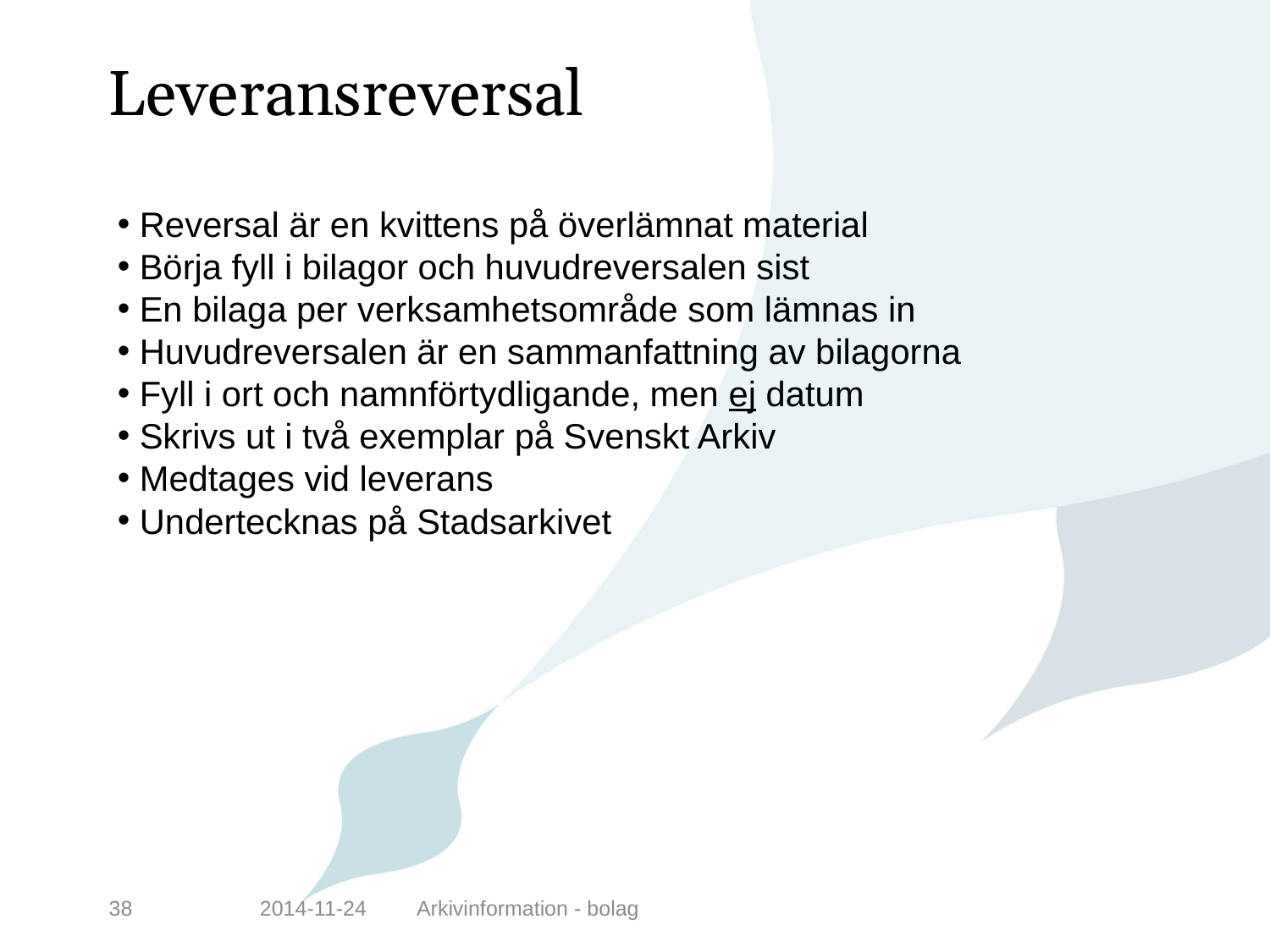

# Leveransreversal
 Reversal är en kvittens på överlämnat material
 Börja fyll i bilagor och huvudreversalen sist
 En bilaga per verksamhetsområde som lämnas in
 Huvudreversalen är en sammanfattning av bilagorna
 Fyll i ort och namnförtydligande, men ej datum
 Skrivs ut i två exemplar på Svenskt Arkiv
 Medtages vid leverans
 Undertecknas på Stadsarkivet

38
2014-11-24
Arkivinformation - bolag